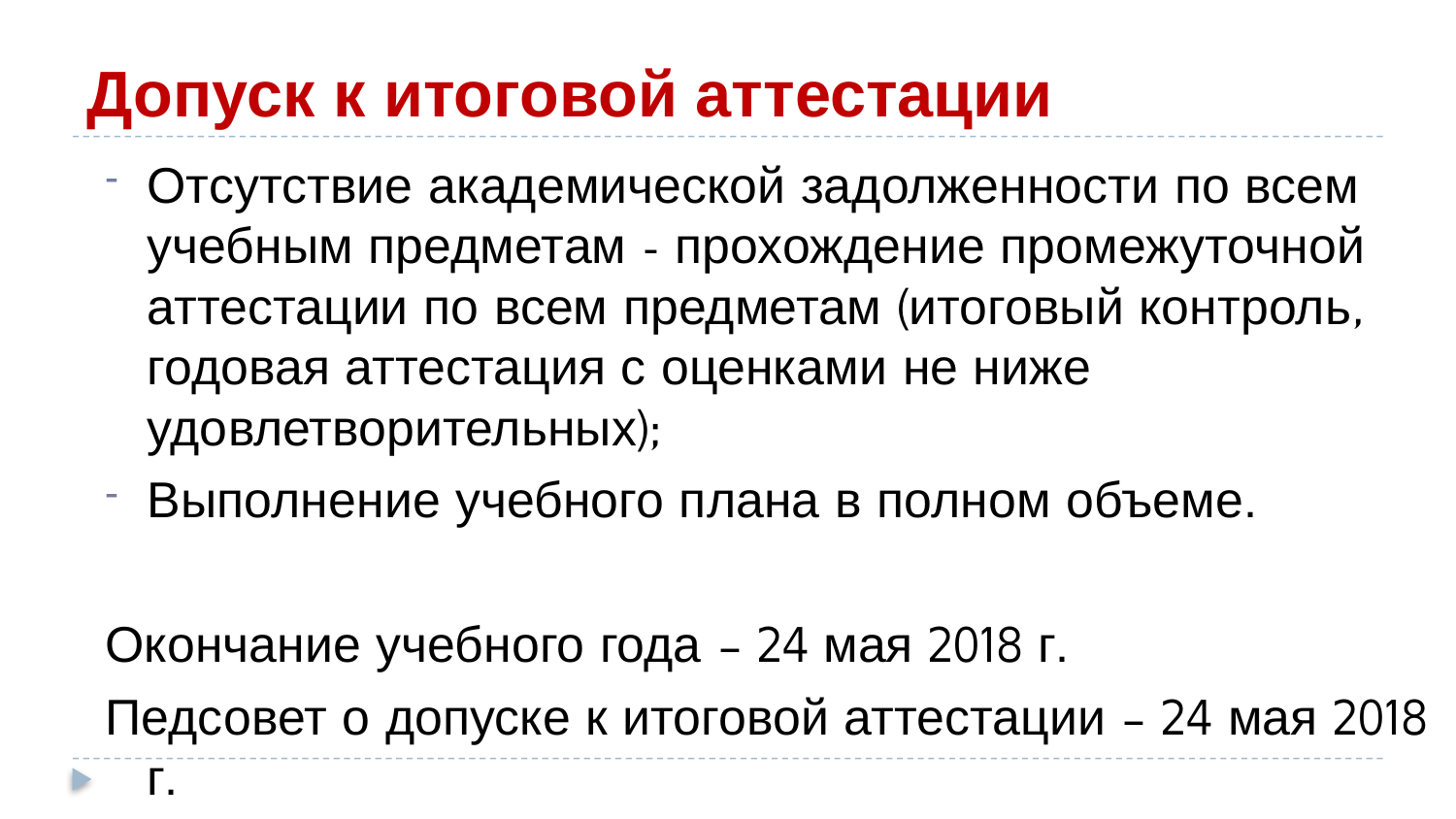

# Допуск к итоговой аттестации
Отсутствие академической задолженности по всем учебным предметам - прохождение промежуточной аттестации по всем предметам (итоговый контроль, годовая аттестация с оценками не ниже удовлетворительных);
Выполнение учебного плана в полном объеме.

Окончание учебного года – 24 мая 2018 г.
Педсовет о допуске к итоговой аттестации – 24 мая 2018 г.